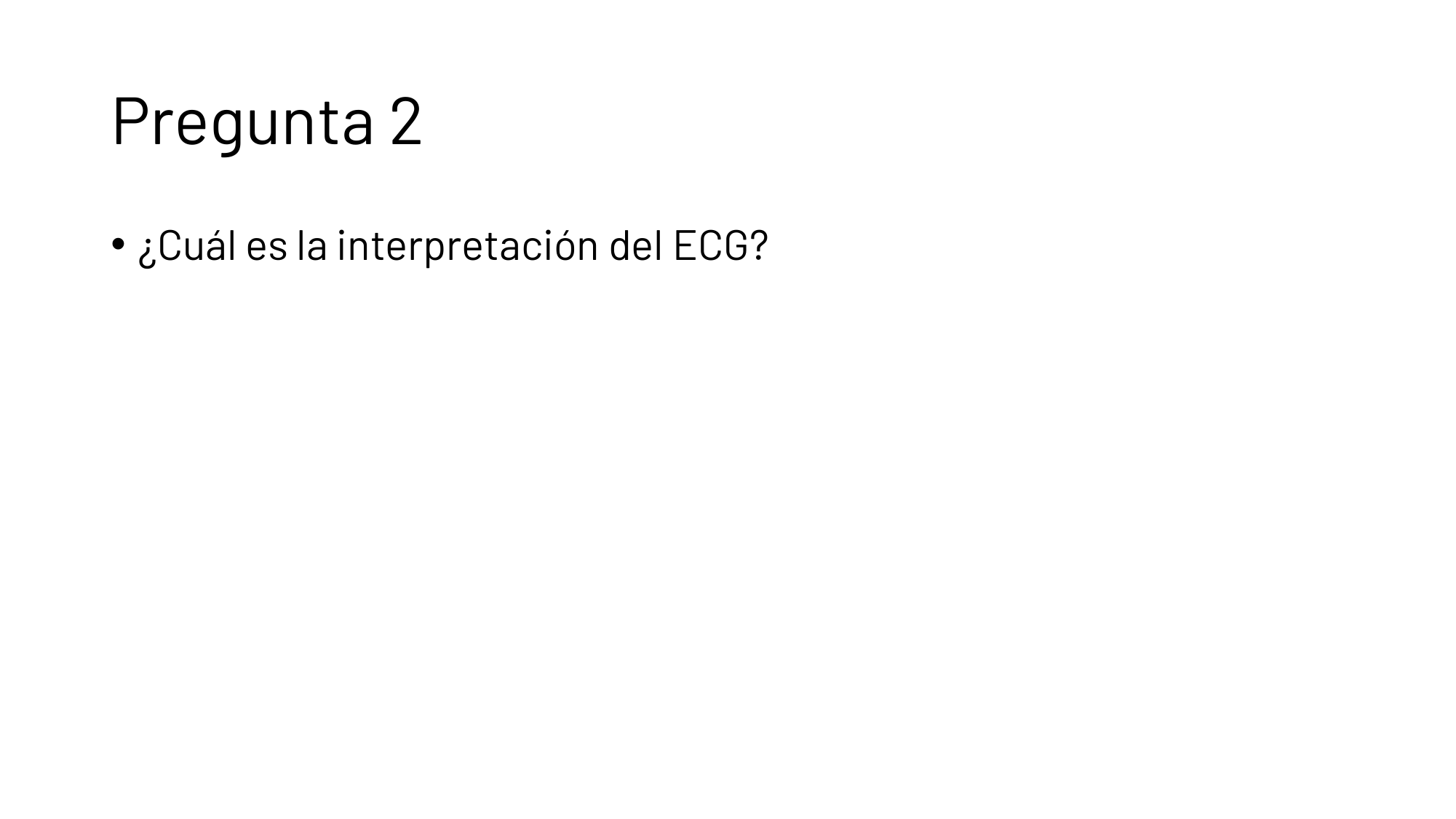

# Pregunta 2
¿Cuál es la interpretación del ECG?